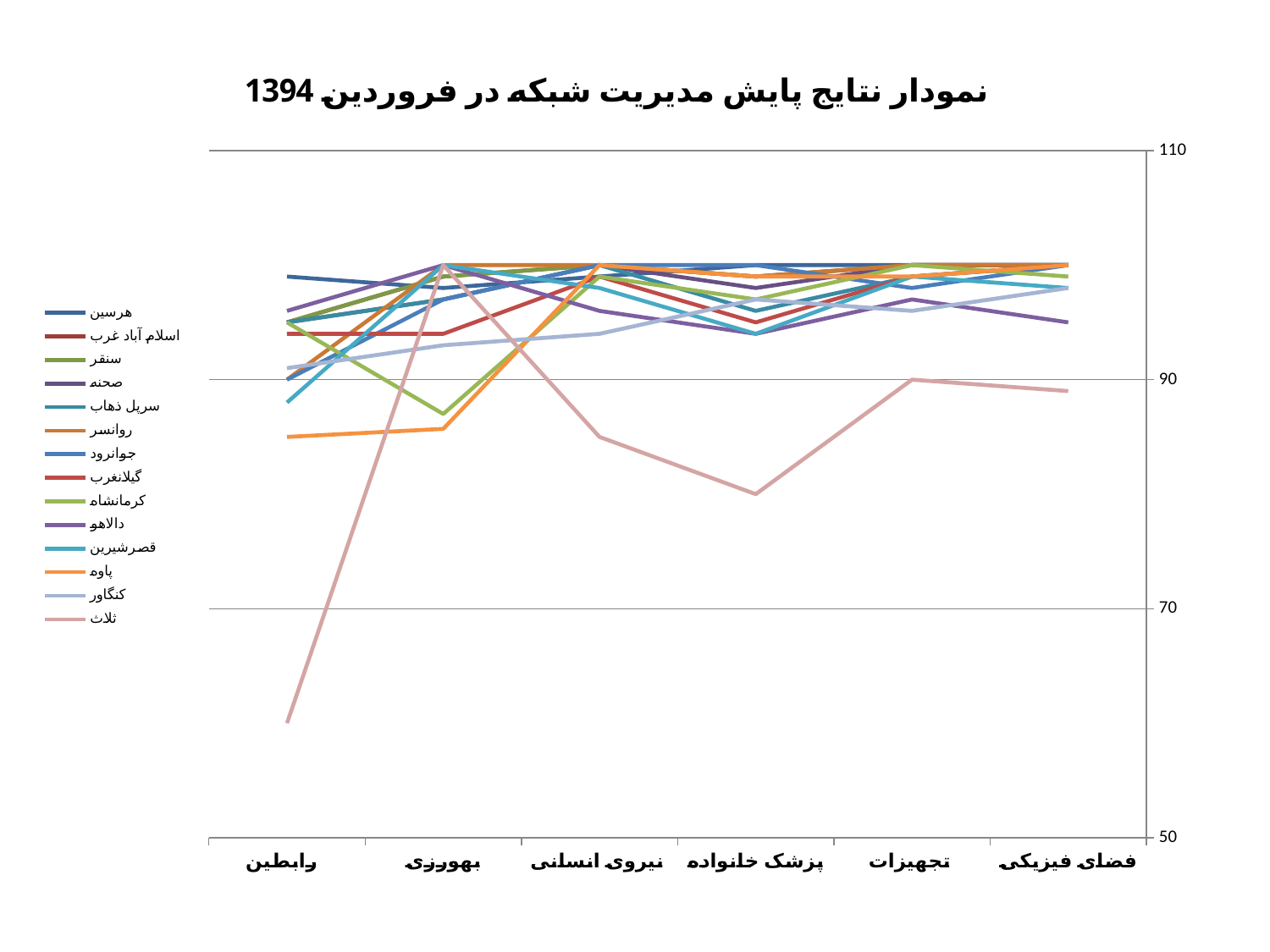

### Chart: نمودار نتایج پایش مدیریت شبکه در فروردین 1394

| Category | هرسین | اسلام آباد غرب | سنقر | صحنه | سرپل ذهاب | روانسر | جوانرود | گیلانغرب | کرمانشاه | دالاهو | قصرشیرین | پاوه | کنگاور | ثلاث |
|---|---|---|---|---|---|---|---|---|---|---|---|---|---|---|
| فضای فیزیکی | 100.0 | 100.0 | 100.0 | 100.0 | 100.0 | 100.0 | 100.0 | 100.0 | 99.0 | 95.0 | 98.0 | 100.0 | 98.0 | 89.0 |
| تجهیزات  | 100.0 | 100.0 | 100.0 | 100.0 | 99.0 | 100.0 | 98.0 | 99.0 | 100.0 | 97.0 | 99.0 | 99.0 | 96.0 | 90.0 |
| پزشک خانواده | 100.0 | 99.0 | 99.0 | 98.0 | 96.0 | 99.0 | 100.0 | 95.0 | 97.0 | 94.0 | 94.0 | 99.0 | 97.0 | 80.0 |
| نیروی انسانی  | 99.0 | 100.0 | 100.0 | 100.0 | 100.0 | 100.0 | 100.0 | 99.0 | 99.0 | 96.0 | 98.0 | 100.0 | 94.0 | 85.0 |
| بهورزی | 98.0 | 99.0 | 99.0 | 97.0 | 97.0 | 100.0 | 97.0 | 94.0 | 87.0 | 100.0 | 100.0 | 85.7 | 93.0 | 100.0 |
| رابطین   | 99.0 | 95.0 | 95.0 | 95.0 | 95.0 | 90.0 | 90.0 | 94.0 | 95.0 | 96.0 | 88.0 | 85.0 | 91.0 | 60.0 |